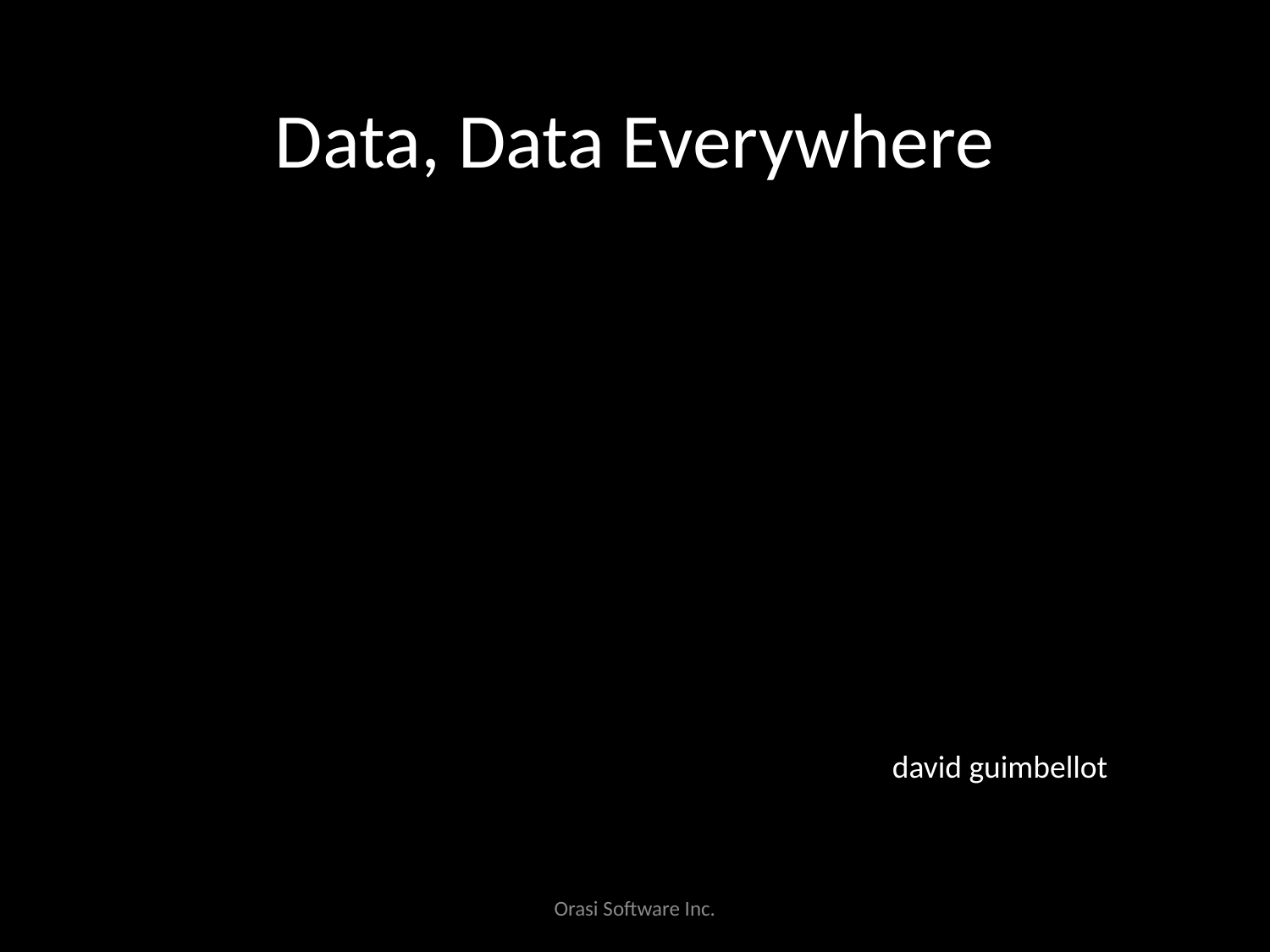

# Data, Data Everywhere
david guimbellot
Orasi Software Inc.